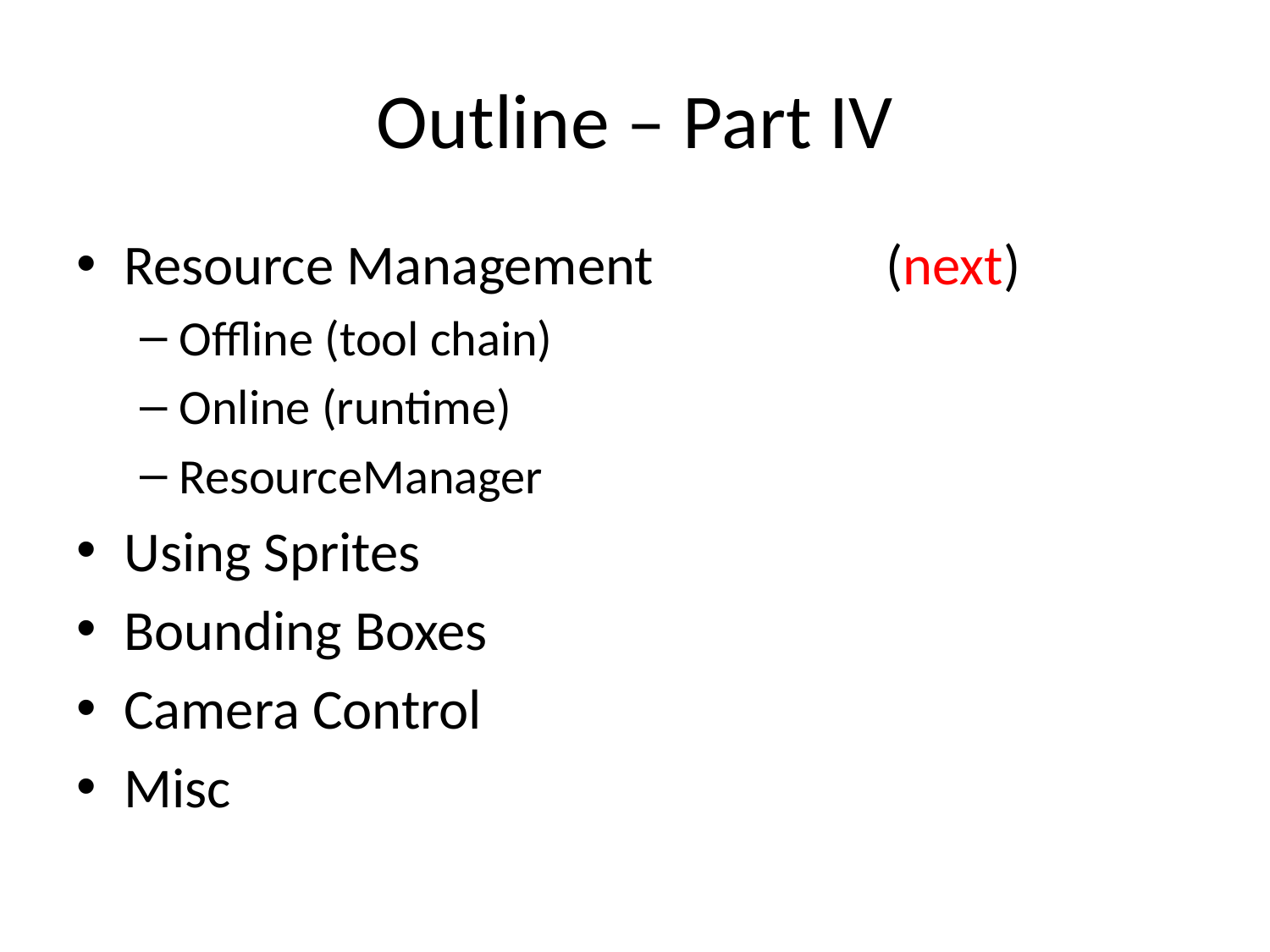

# Outline – Part IV
Resource Management		(next)
Offline (tool chain)
Online (runtime)
ResourceManager
Using Sprites
Bounding Boxes
Camera Control
Misc